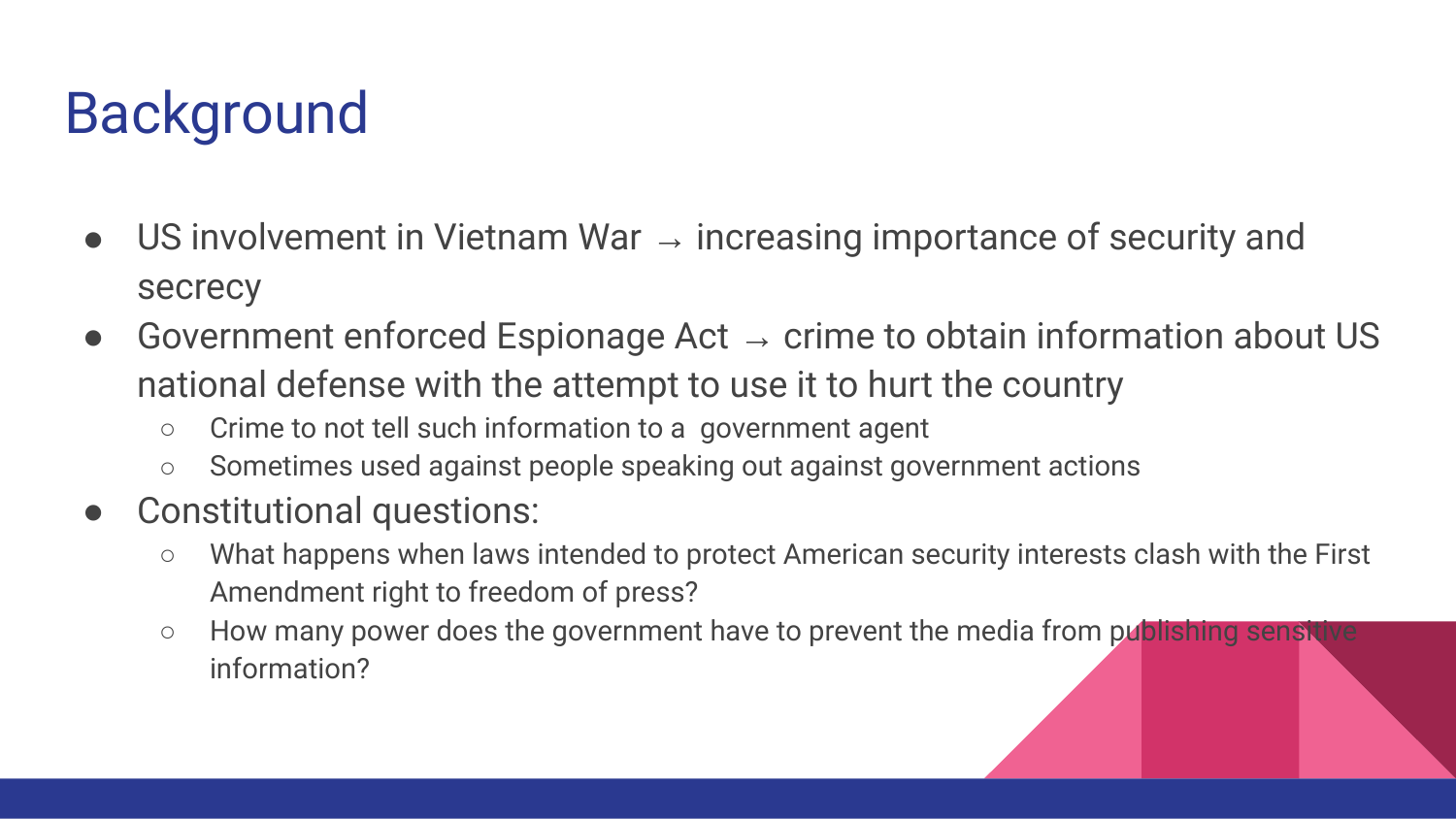

# Background
US involvement in Vietnam War → increasing importance of security and secrecy
Government enforced Espionage Act → crime to obtain information about US national defense with the attempt to use it to hurt the country
Crime to not tell such information to a  government agent
Sometimes used against people speaking out against government actions
Constitutional questions:
What happens when laws intended to protect American security interests clash with the First Amendment right to freedom of press?
How many power does the government have to prevent the media from publishing sensitive information?